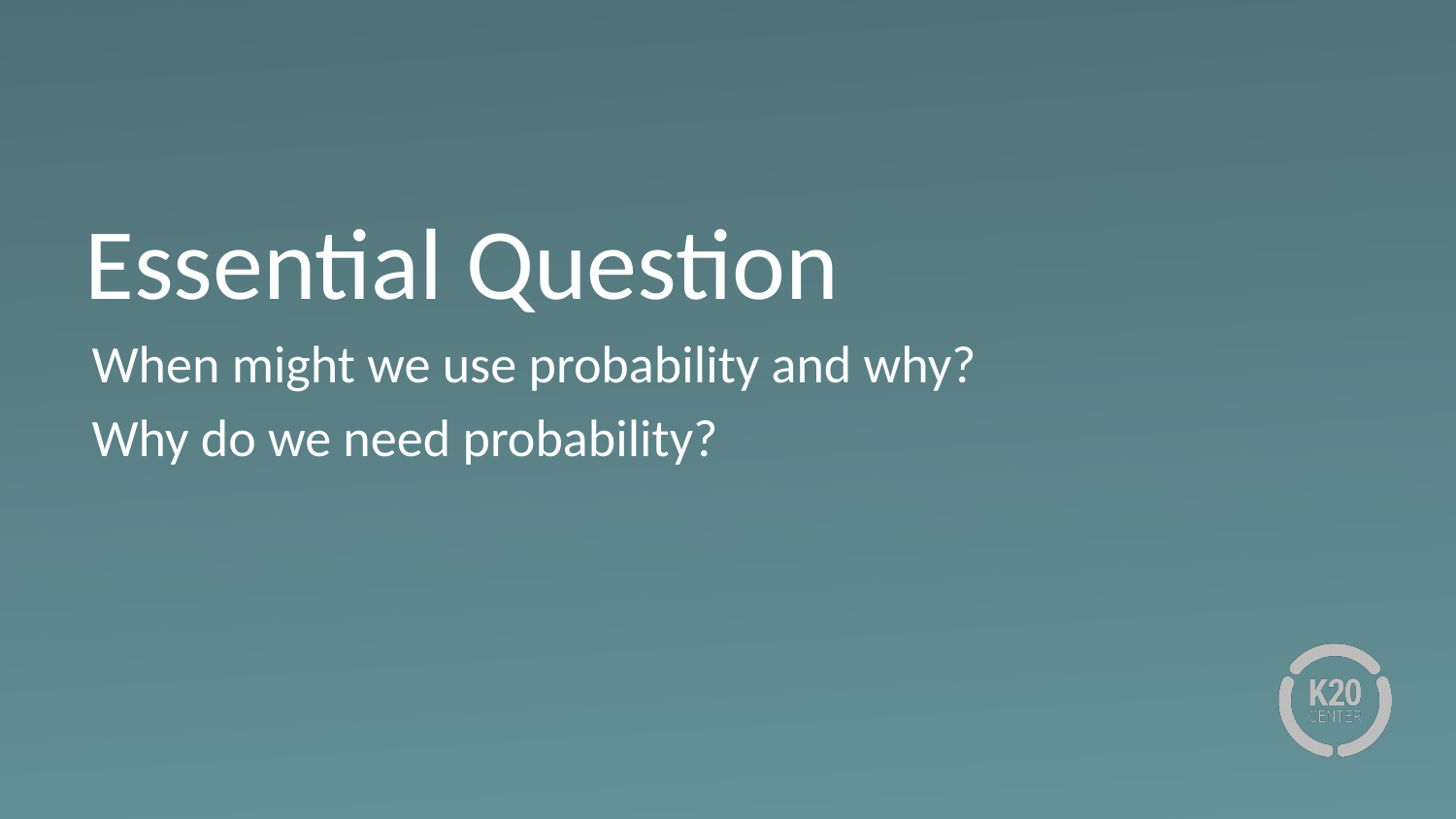

# Essential Question
When might we use probability and why?
Why do we need probability?